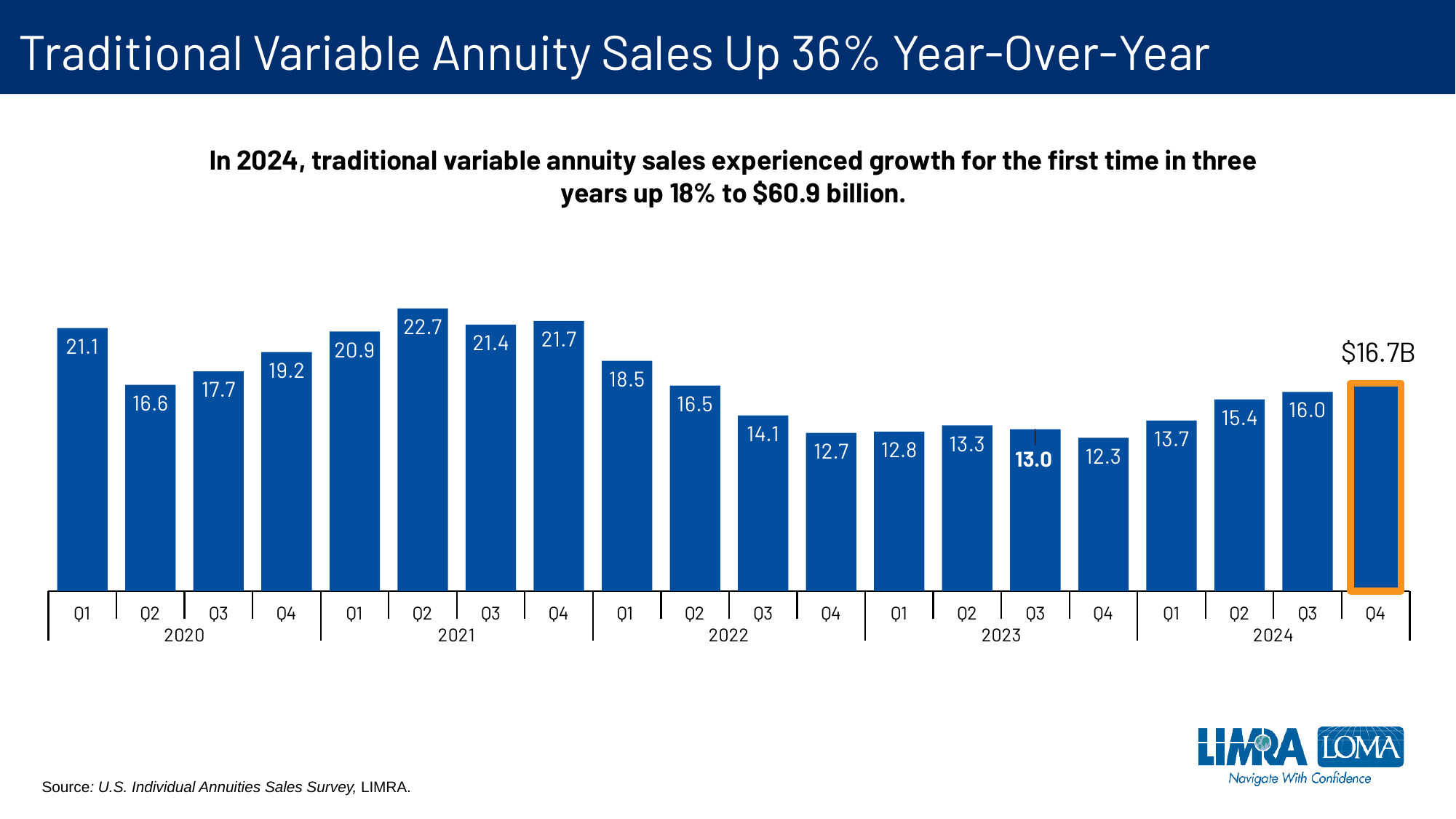

# Traditional Variable Annuity Sales Up 36% Year-Over-Year

[unsupported chart]

Source: U.S. Individual Annuities Sales Survey, LIMRA.